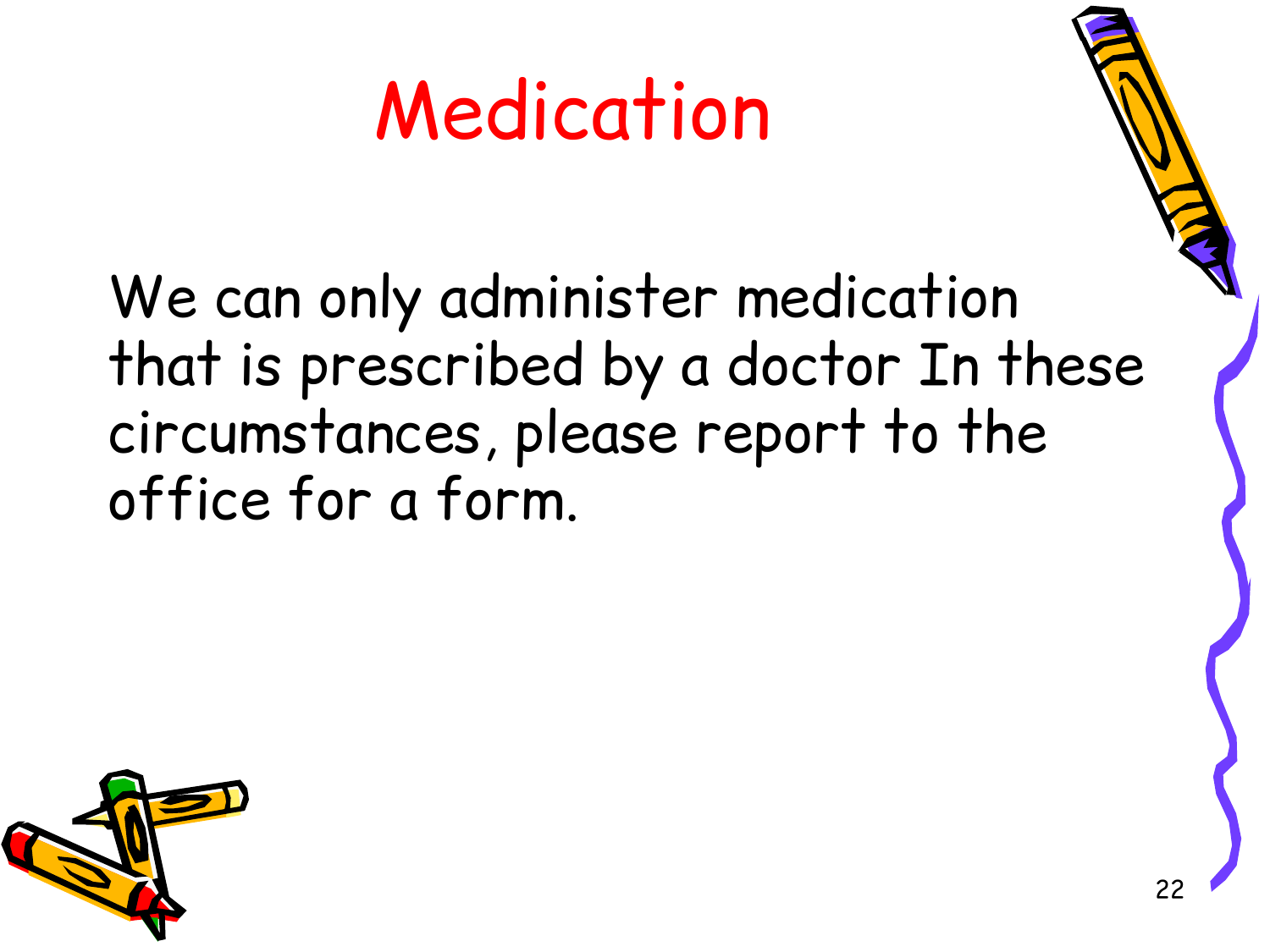

# Medication
We can only administer medication that is prescribed by a doctor In these circumstances, please report to the office for a form.
22